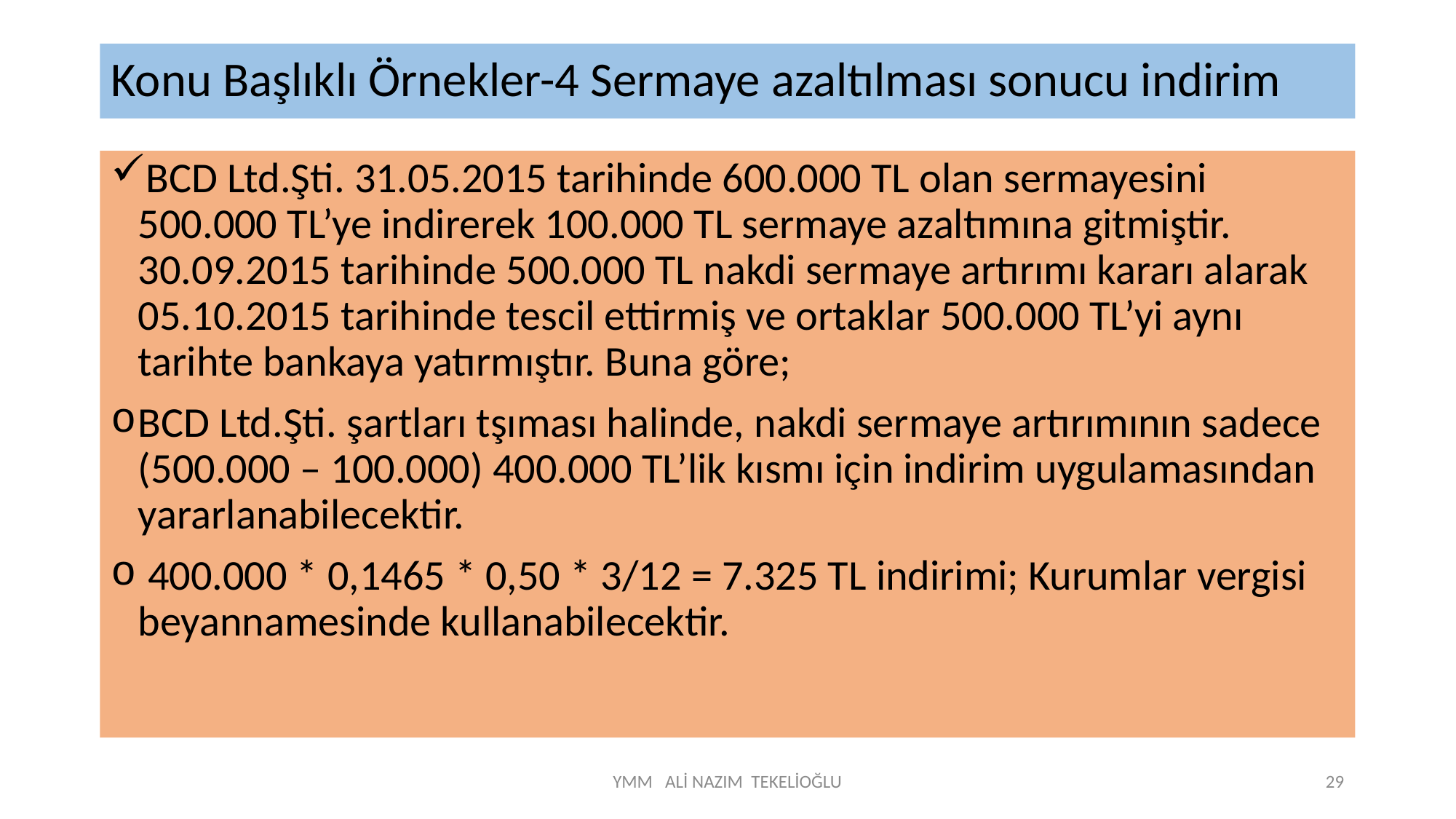

# Konu Başlıklı Örnekler-4 Sermaye azaltılması sonucu indirim
BCD Ltd.Şti. 31.05.2015 tarihinde 600.000 TL olan sermayesini 500.000 TL’ye indirerek 100.000 TL sermaye azaltımına gitmiştir. 30.09.2015 tarihinde 500.000 TL nakdi sermaye artırımı kararı alarak 05.10.2015 tarihinde tescil ettirmiş ve ortaklar 500.000 TL’yi aynı tarihte bankaya yatırmıştır. Buna göre;
BCD Ltd.Şti. şartları tşıması halinde, nakdi sermaye artırımının sadece (500.000 – 100.000) 400.000 TL’lik kısmı için indirim uygulamasından yararlanabilecektir.
 400.000 * 0,1465 * 0,50 * 3/12 = 7.325 TL indirimi; Kurumlar vergisi beyannamesinde kullanabilecektir.

YMM   ALİ NAZIM  TEKELİOĞLU
29